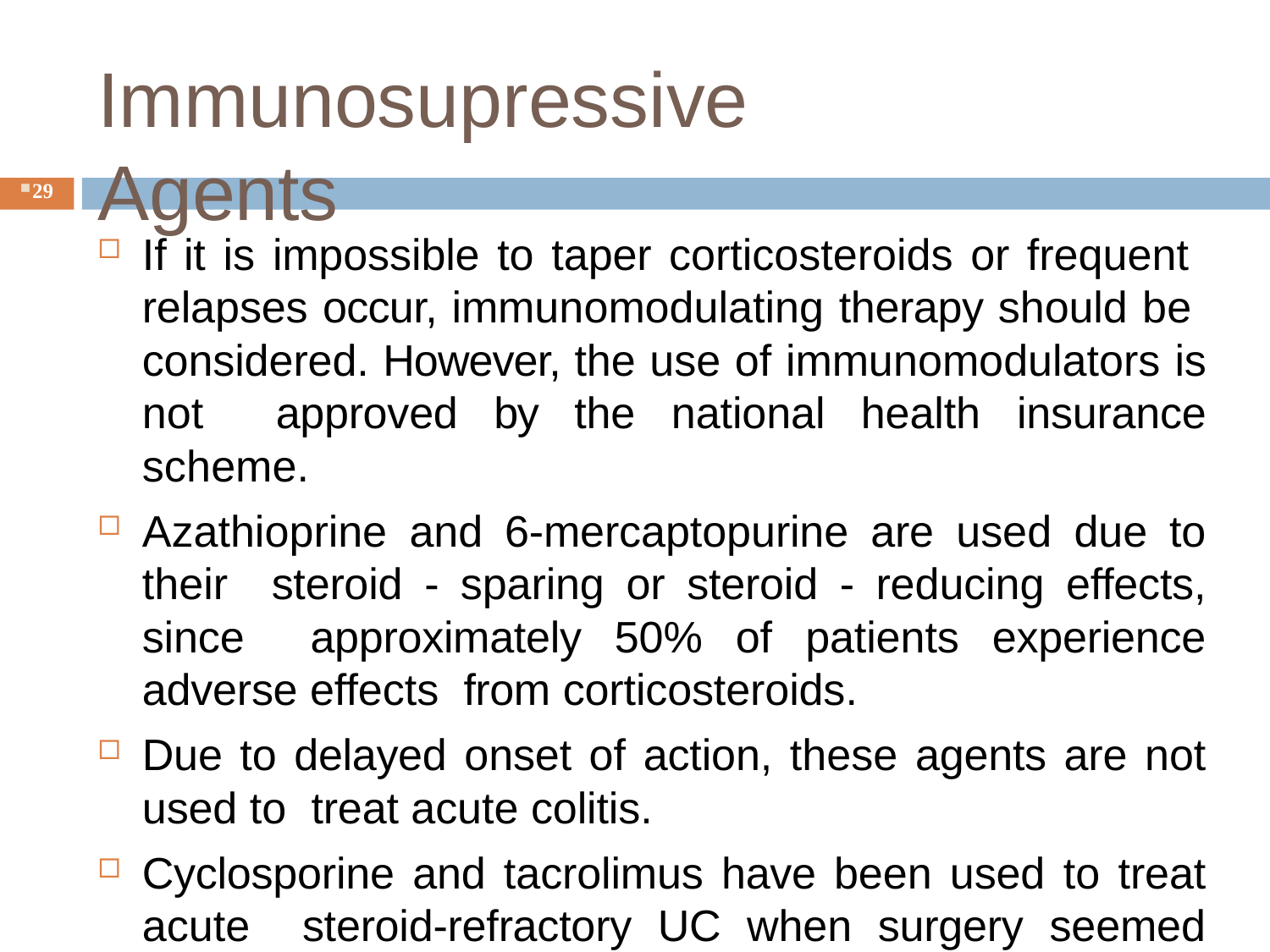

# Immunosupressive Agents
29
If it is impossible to taper corticosteroids or frequent  relapses occur, immunomodulating therapy should be  considered. However, the use of immunomodulators is not  approved by the national health insurance scheme.
Azathioprine and 6-mercaptopurine are used due to their  steroid - sparing or steroid - reducing effects, since  approximately 50% of patients experience adverse effects  from corticosteroids.
Due to delayed onset of action, these agents are not used to  treat acute colitis.
Cyclosporine and tacrolimus have been used to treat acute  steroid-refractory UC when surgery seemed inevitable.